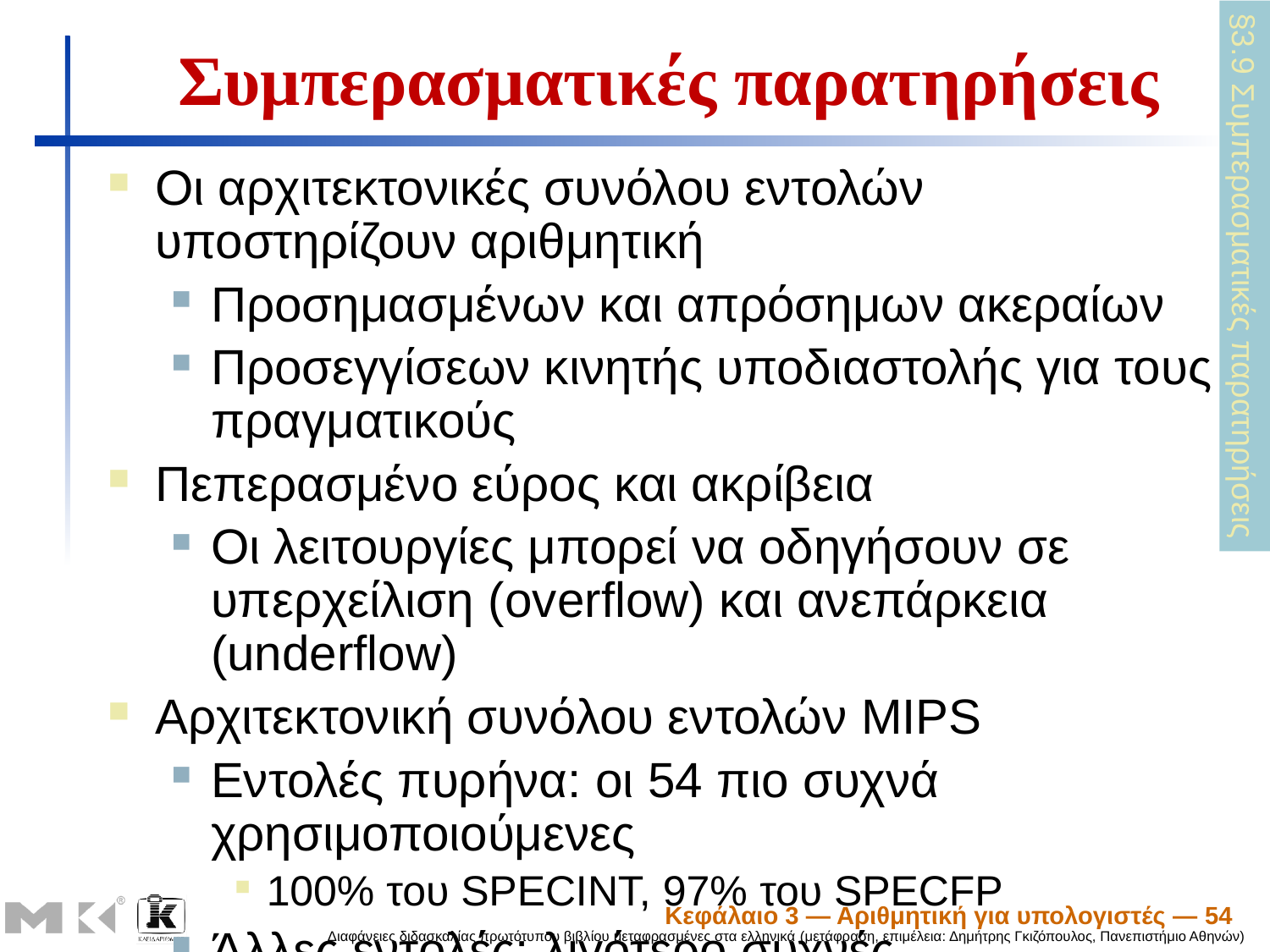

# Συμπερασματικές παρατηρήσεις
Οι αρχιτεκτονικές συνόλου εντολών υποστηρίζουν αριθμητική
Προσημασμένων και απρόσημων ακεραίων
Προσεγγίσεων κινητής υποδιαστολής για τους πραγματικούς
Πεπερασμένο εύρος και ακρίβεια
Οι λειτουργίες μπορεί να οδηγήσουν σε υπερχείλιση (overflow) και ανεπάρκεια (underflow)
Αρχιτεκτονική συνόλου εντολών MIPS
Εντολές πυρήνα: οι 54 πιο συχνά χρησιμοποιούμενες
100% του SPECINT, 97% του SPECFP
Άλλες εντολές: λιγότερο συχνές
§3.9 Συμπερασματικές παρατηρήσεις
Κεφάλαιο 3 — Αριθμητική για υπολογιστές — 54